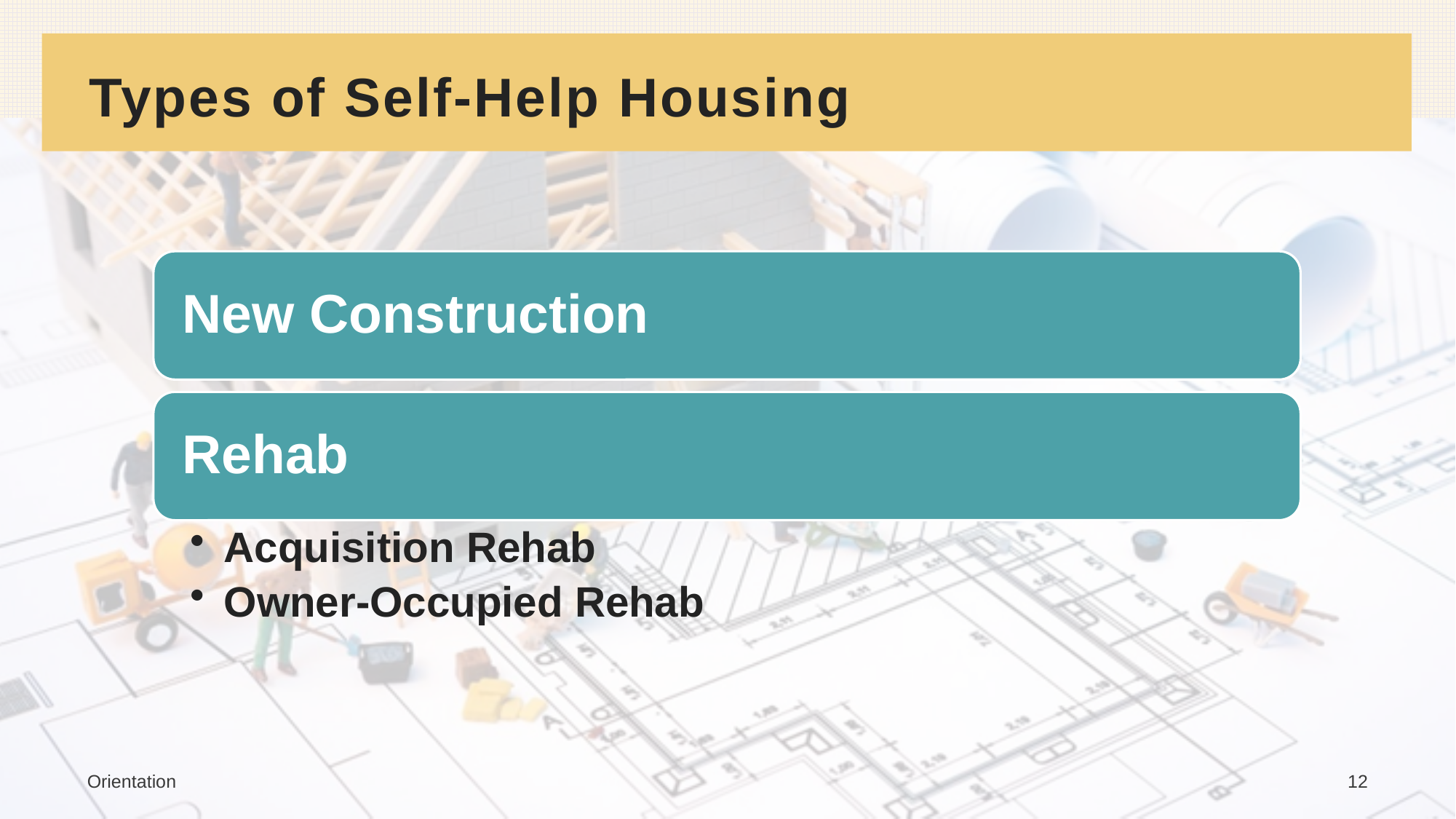

# Types of Self-Help Housing
New Construction
Rehab
Acquisition Rehab
Owner-Occupied Rehab
Orientation
12